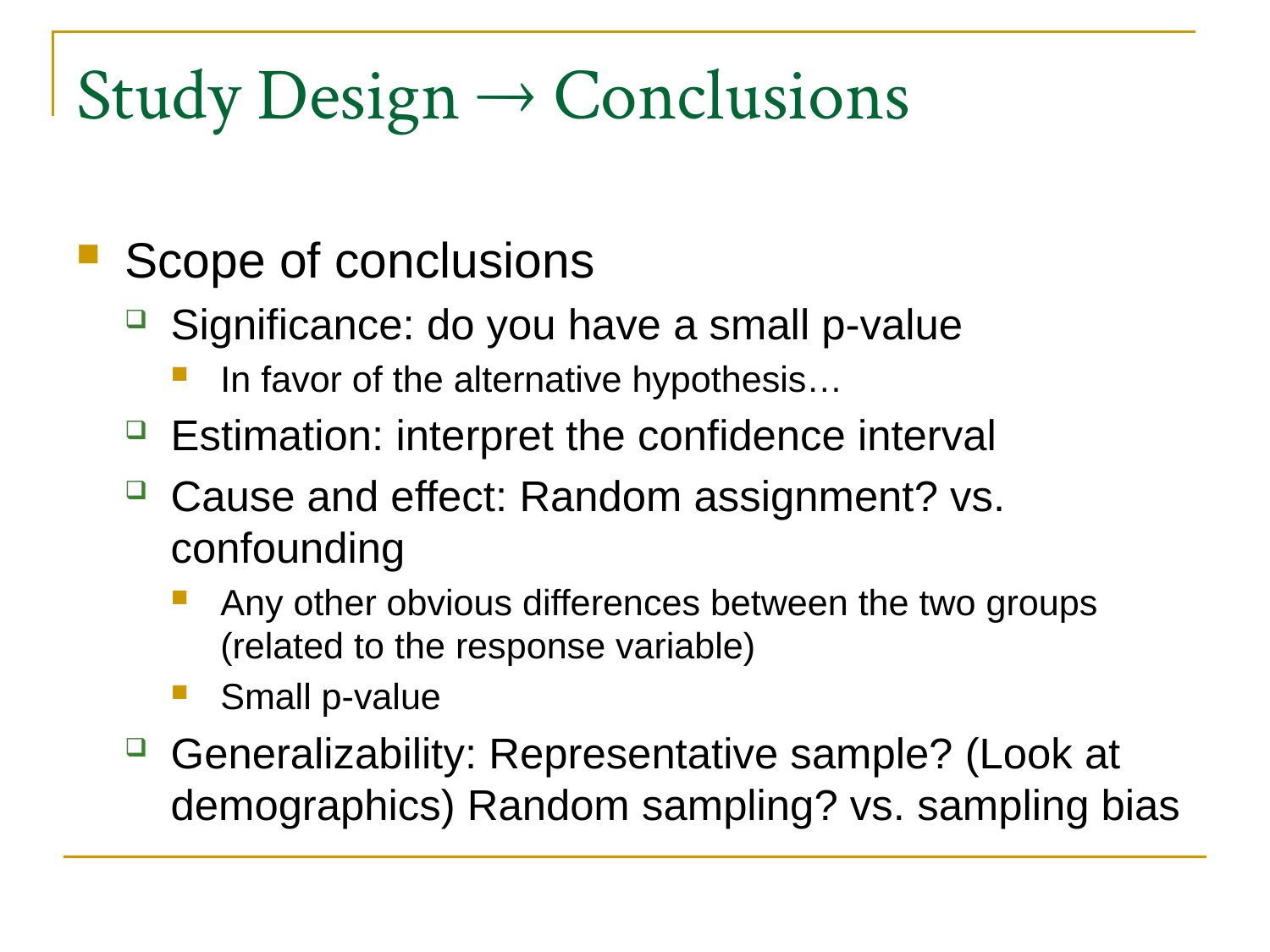

# Study Design → Conclusions
Scope of conclusions
Significance: do you have a small p-value
In favor of the alternative hypothesis…
Estimation: interpret the confidence interval
Cause and effect: Random assignment? vs. confounding
Any other obvious differences between the two groups (related to the response variable)
Small p-value
Generalizability: Representative sample? (Look at demographics) Random sampling? vs. sampling bias